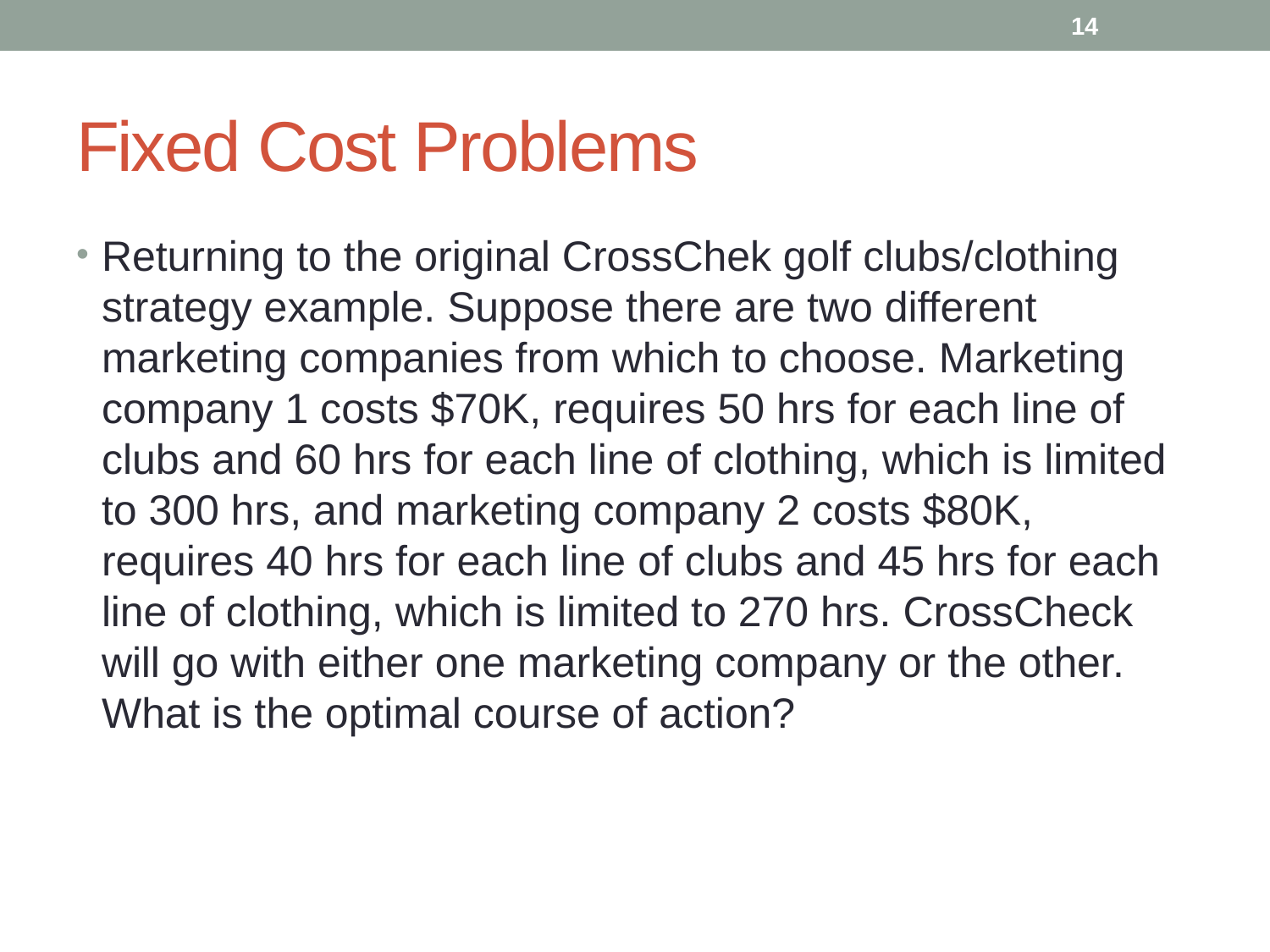

14
# Fixed Cost Problems
Returning to the original CrossChek golf clubs/clothing strategy example. Suppose there are two different marketing companies from which to choose. Marketing company 1 costs $70K, requires 50 hrs for each line of clubs and 60 hrs for each line of clothing, which is limited to 300 hrs, and marketing company 2 costs $80K, requires 40 hrs for each line of clubs and 45 hrs for each line of clothing, which is limited to 270 hrs. CrossCheck will go with either one marketing company or the other. What is the optimal course of action?